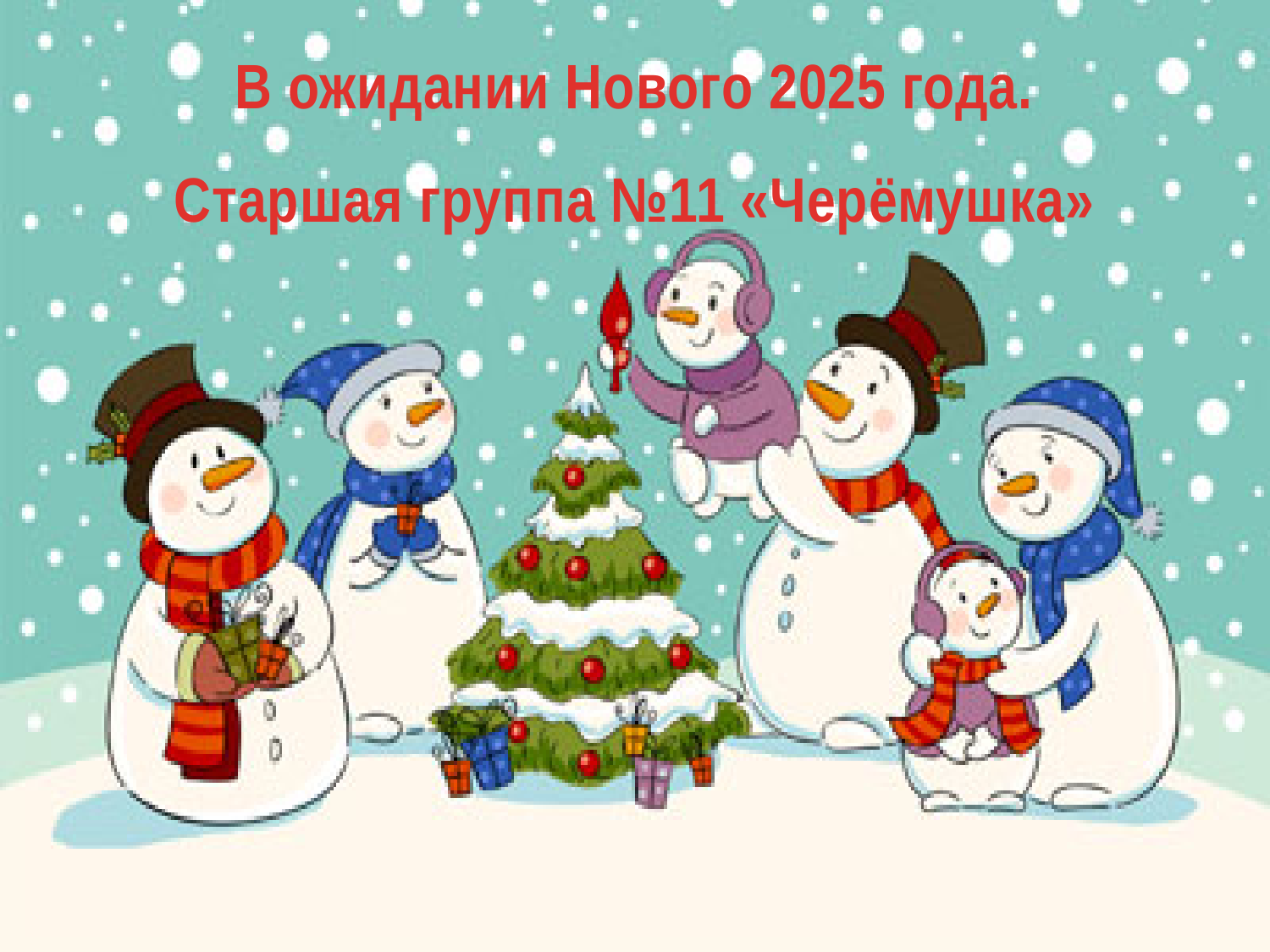

# В ожидании Нового 2025 года. Старшая группа №11 «Черёмушка»